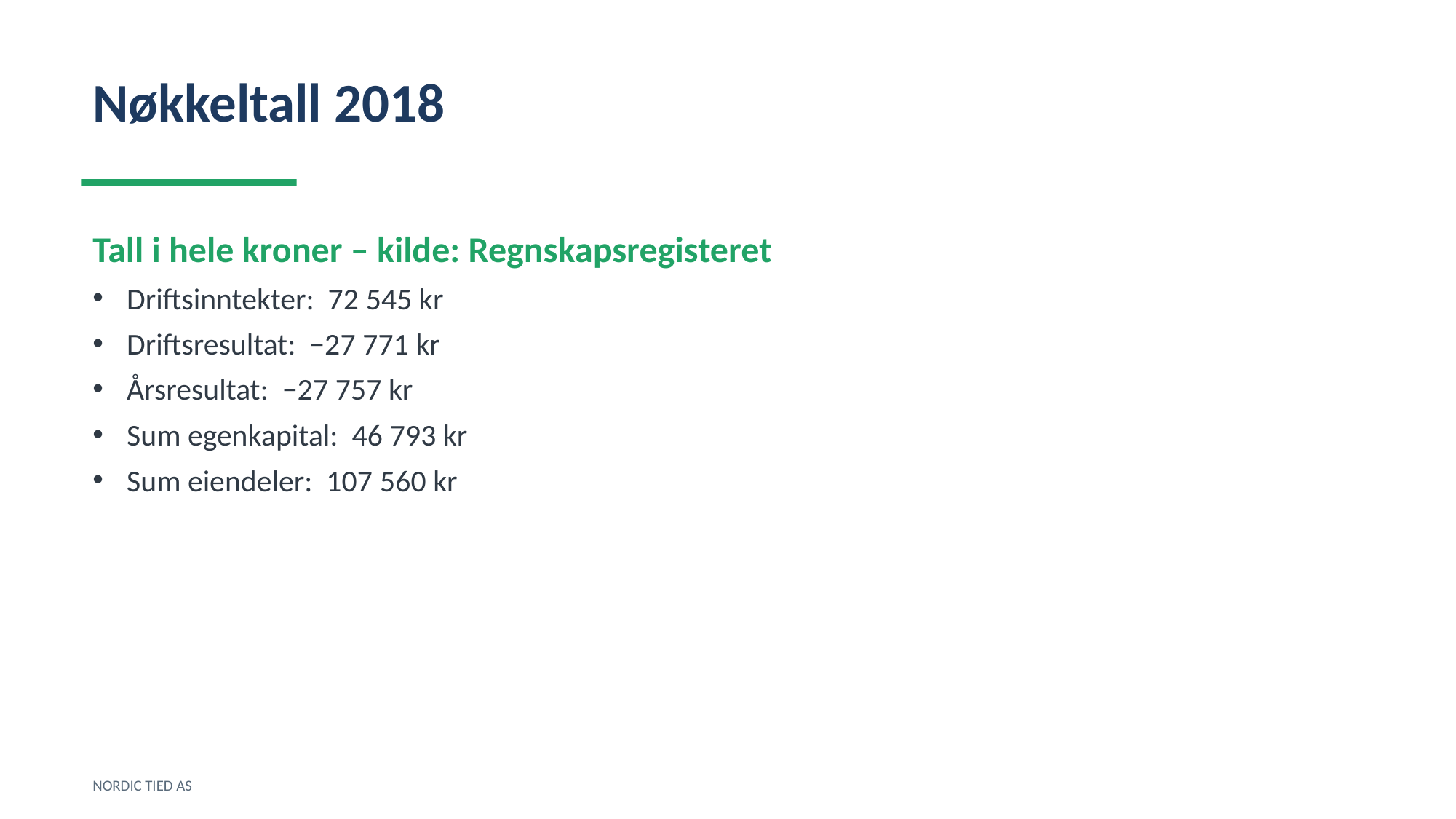

Nøkkeltall 2018

Tall i hele kroner – kilde: Regnskapsregisteret
Driftsinntekter:  72 545 kr
Driftsresultat:  −27 771 kr
Årsresultat:  −27 757 kr
Sum egenkapital:  46 793 kr
Sum eiendeler:  107 560 kr
NORDIC TIED AS